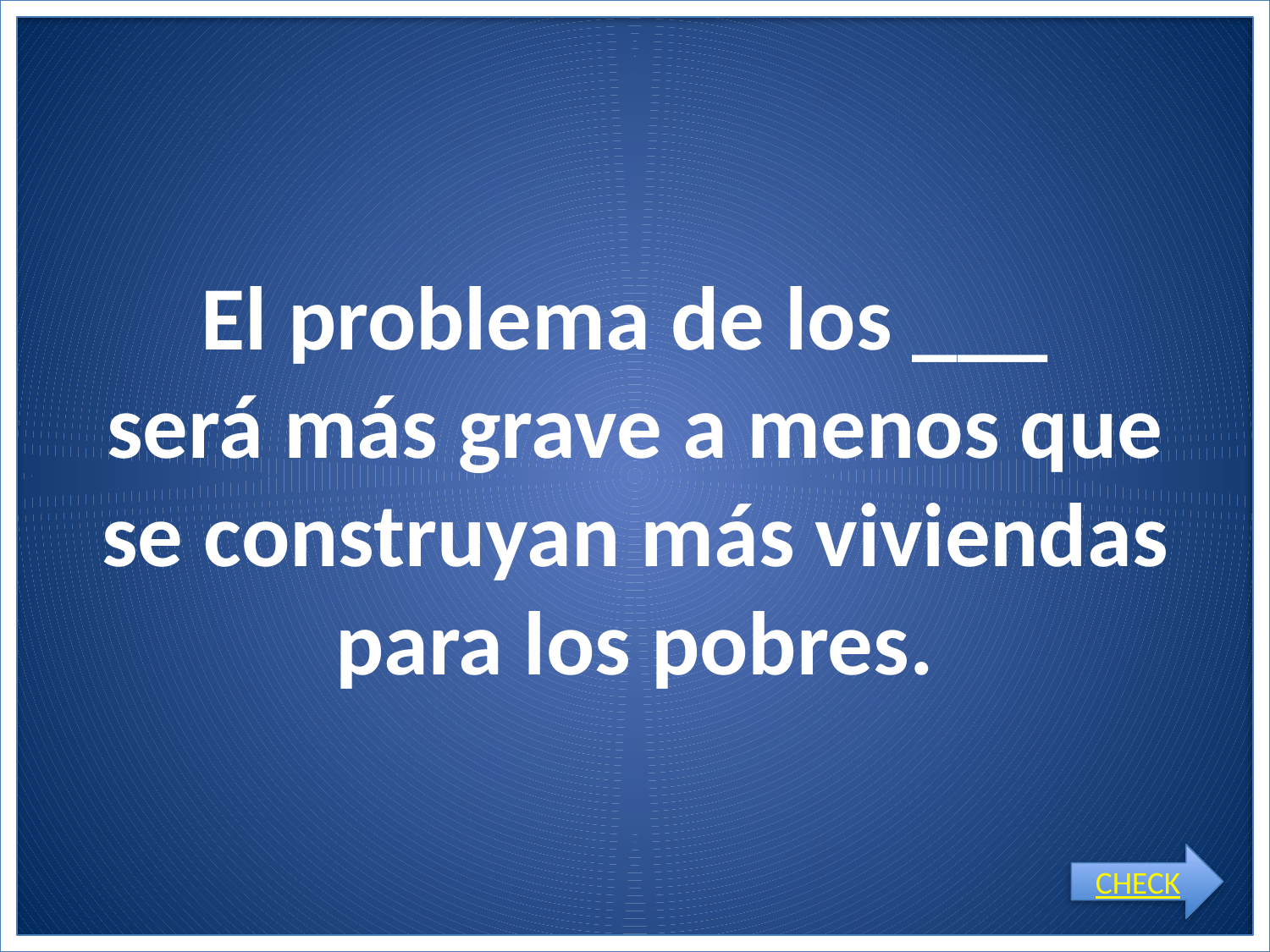

# El problema de los ___ será más grave a menos que se construyan más viviendas para los pobres.
CHECK